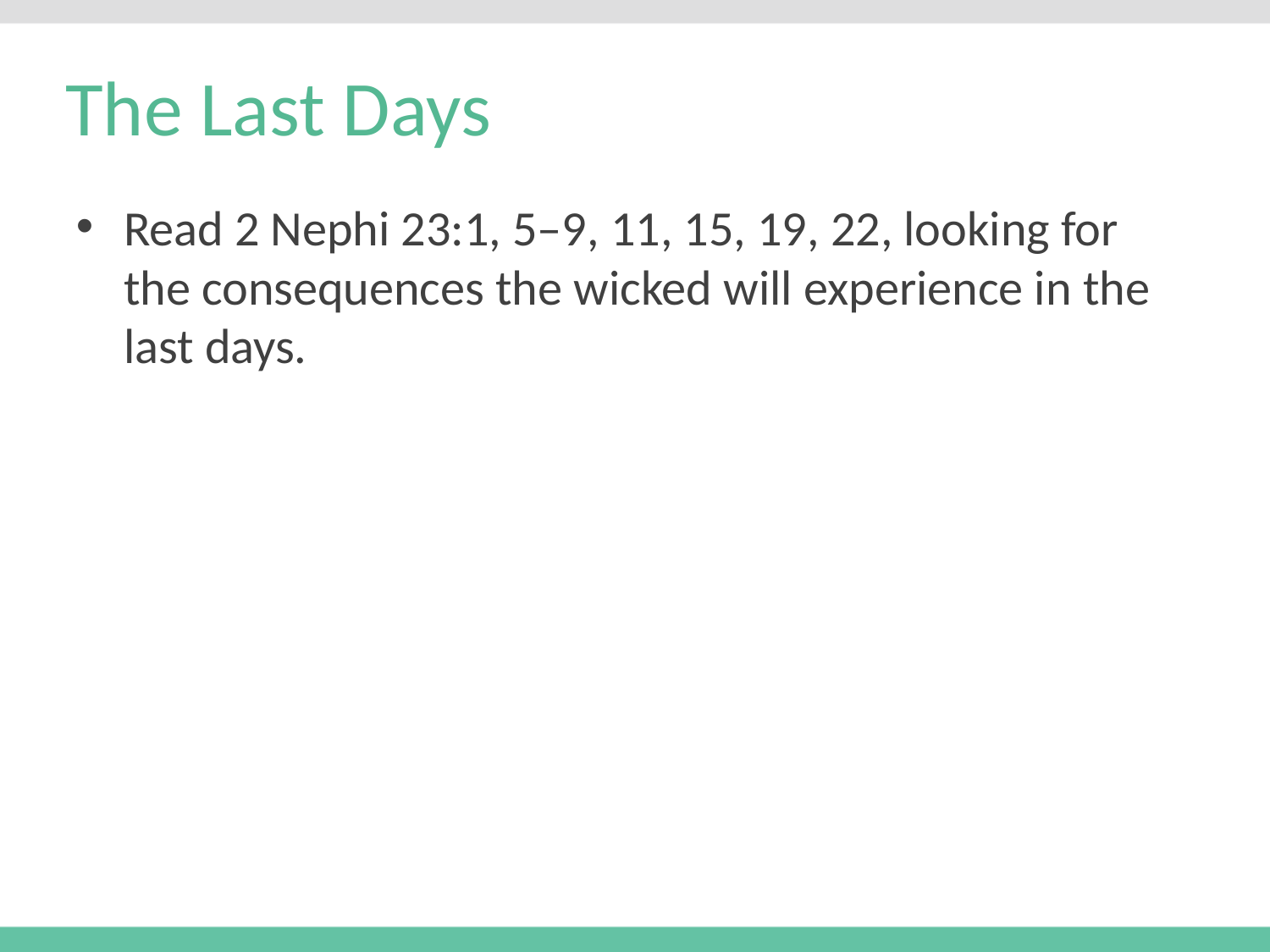

# The Last Days
Read 2 Nephi 23:1, 5–9, 11, 15, 19, 22, looking for the consequences the wicked will experience in the last days.